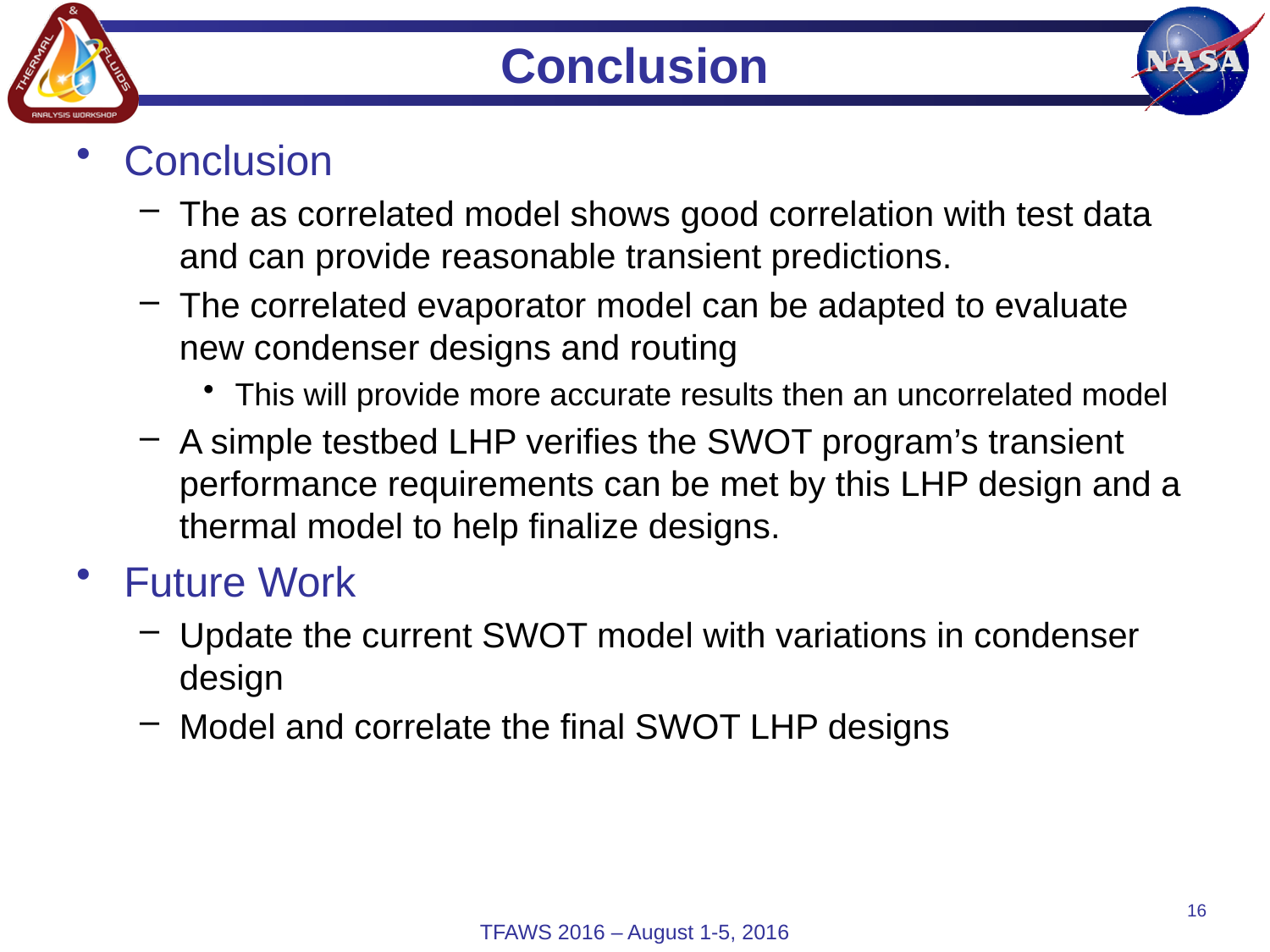

# Conclusion
Conclusion
The as correlated model shows good correlation with test data and can provide reasonable transient predictions.
The correlated evaporator model can be adapted to evaluate new condenser designs and routing
This will provide more accurate results then an uncorrelated model
A simple testbed LHP verifies the SWOT program’s transient performance requirements can be met by this LHP design and a thermal model to help finalize designs.
Future Work
Update the current SWOT model with variations in condenser design
Model and correlate the final SWOT LHP designs

16
TFAWS 2016 – August 1-5, 2016